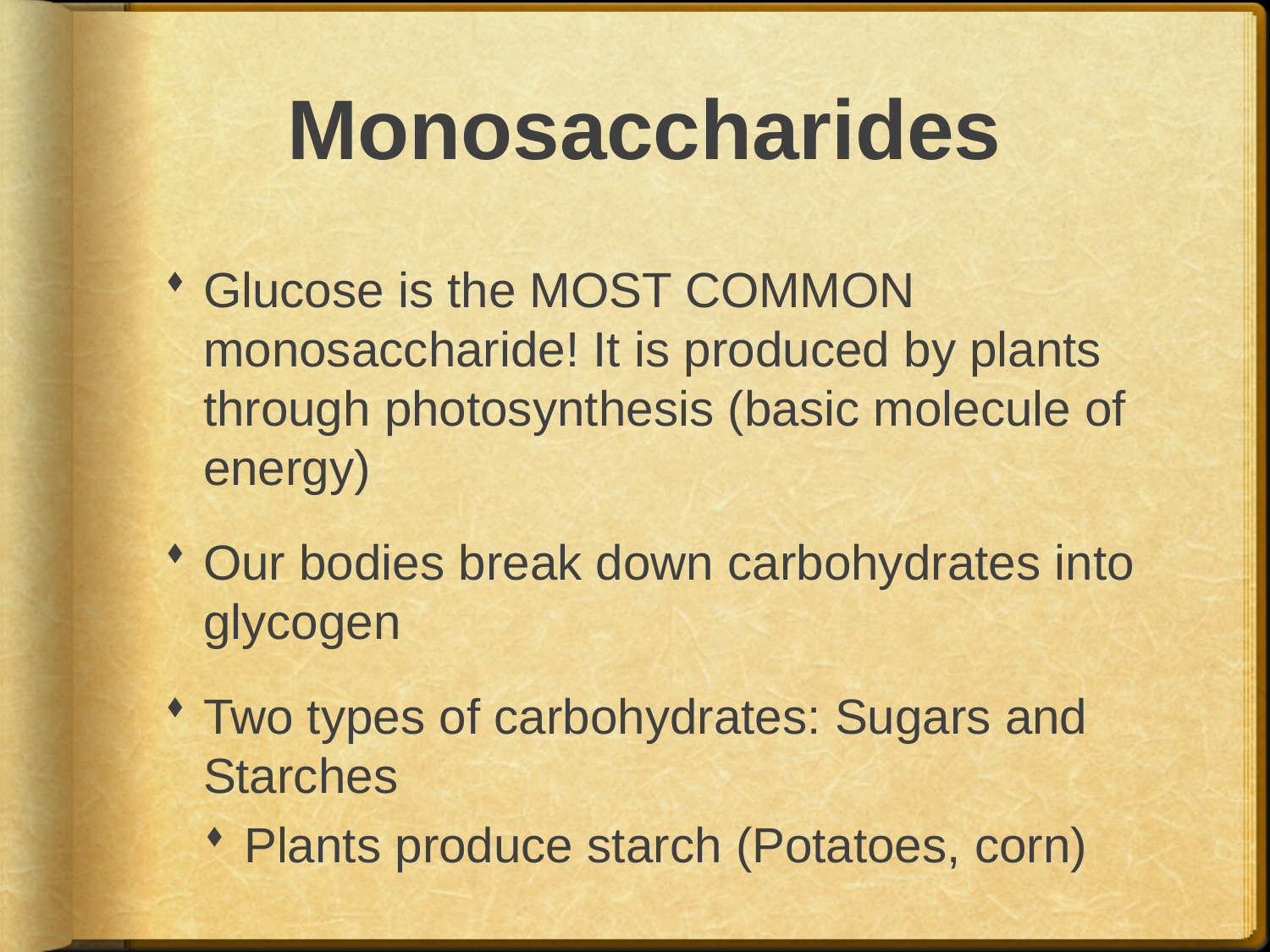

# Monosaccharides
Glucose is the MOST COMMON monosaccharide! It is produced by plants through photosynthesis (basic molecule of energy)
Our bodies break down carbohydrates into glycogen
Two types of carbohydrates: Sugars and Starches
Plants produce starch (Potatoes, corn)